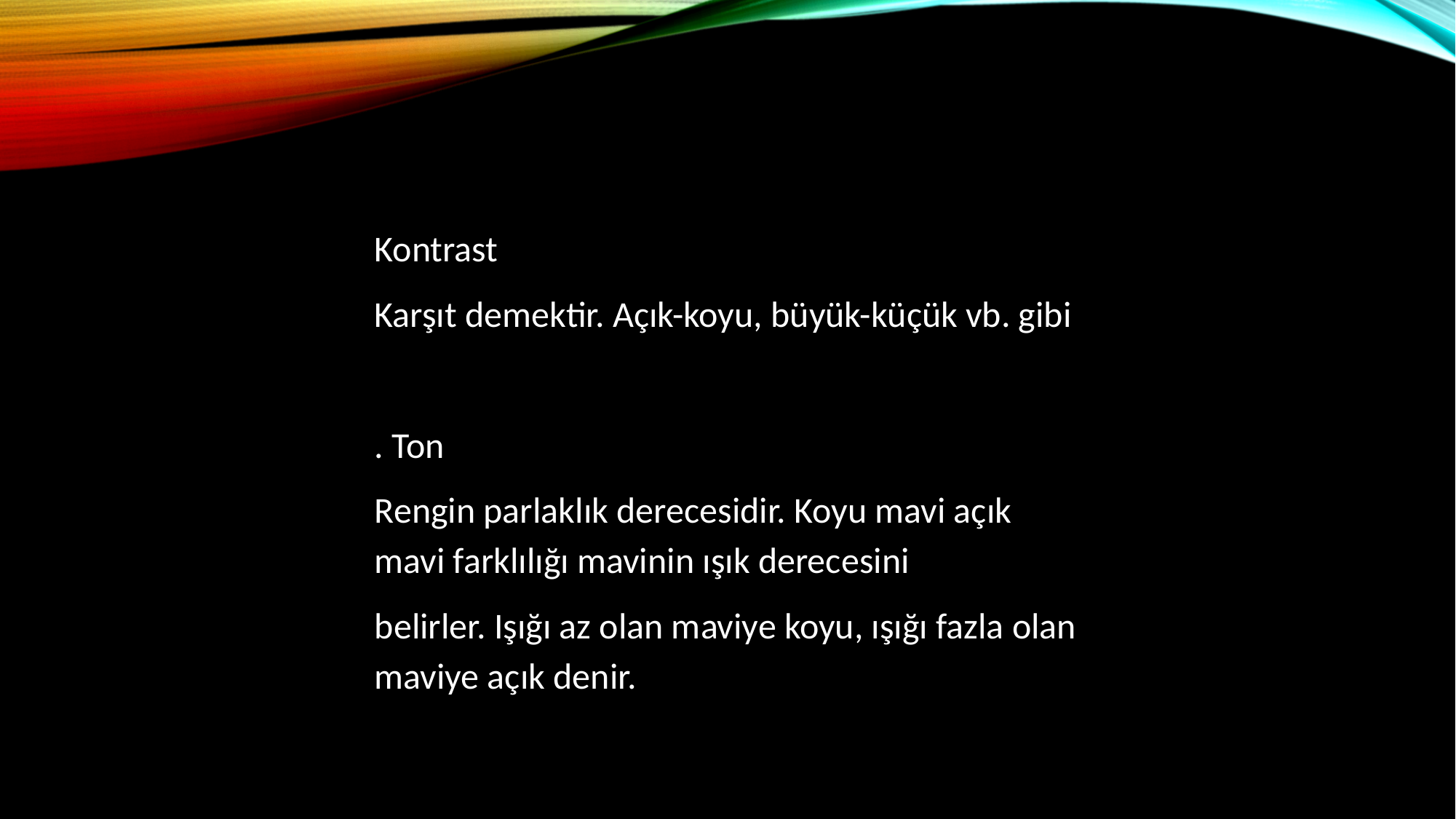

Kontrast
Karşıt demektir. Açık-koyu, büyük-küçük vb. gibi

. Ton
Rengin parlaklık derecesidir. Koyu mavi açık mavi farklılığı mavinin ışık derecesini
belirler. Işığı az olan maviye koyu, ışığı fazla olan maviye açık denir.